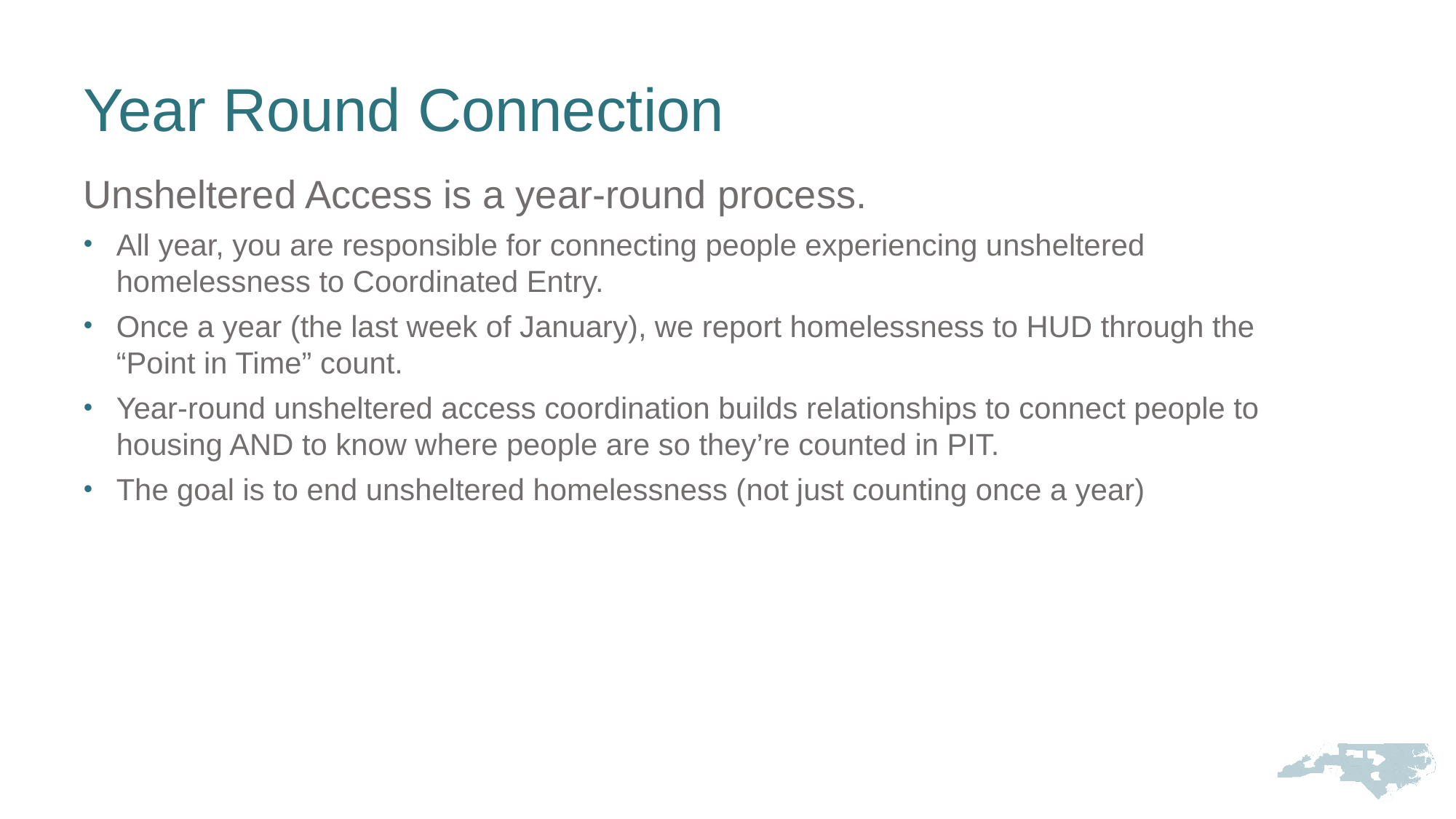

# Year Round Connection
Unsheltered Access is a year-round process.
All year, you are responsible for connecting people experiencing unsheltered homelessness to Coordinated Entry.
Once a year (the last week of January), we report homelessness to HUD through the “Point in Time” count.
Year-round unsheltered access coordination builds relationships to connect people to housing AND to know where people are so they’re counted in PIT.
The goal is to end unsheltered homelessness (not just counting once a year)